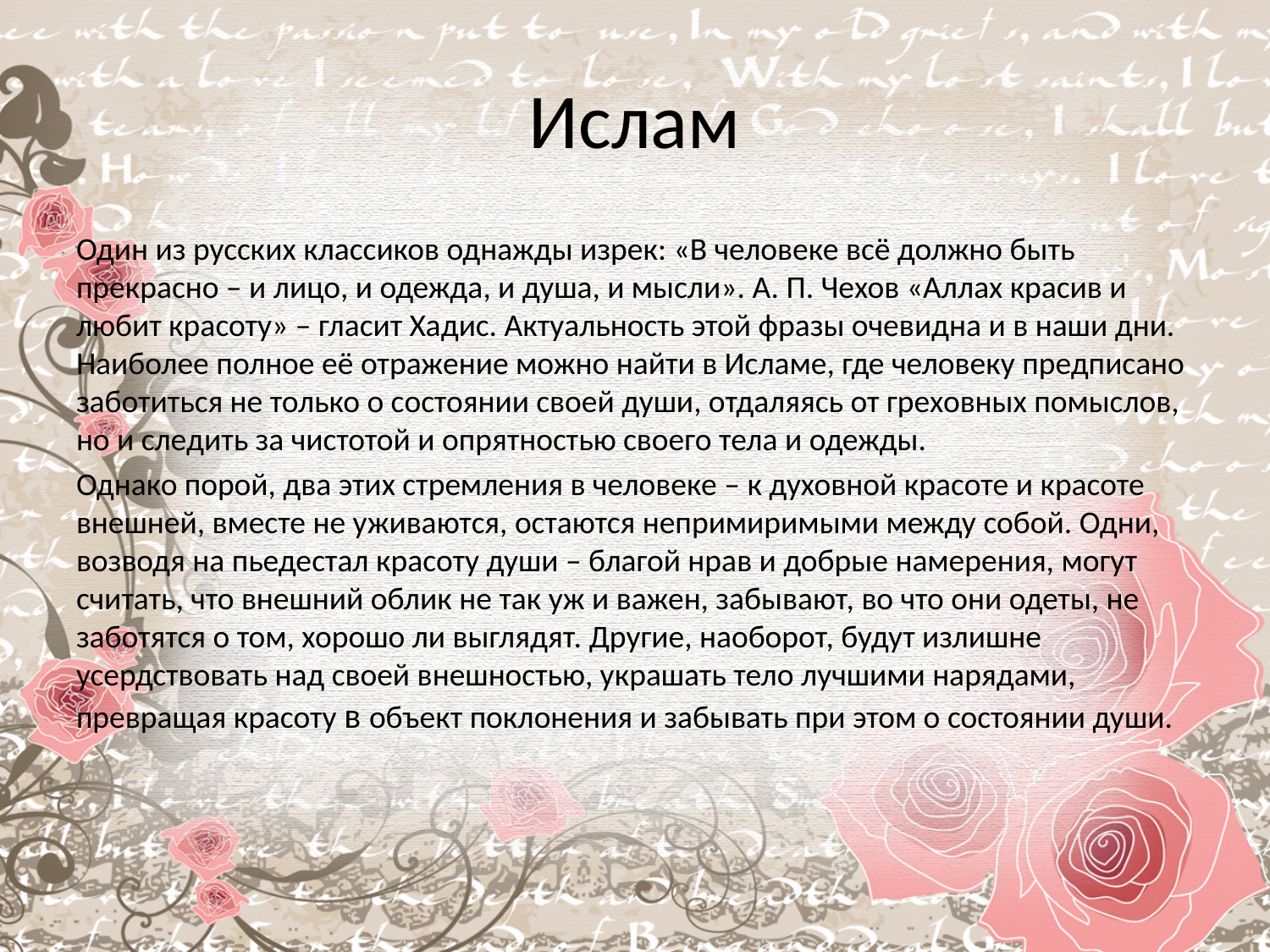

# Ислам
Один из русских классиков однажды изрек: «В человеке всё должно быть прекрасно – и лицо, и одежда, и душа, и мысли». А. П. Чехов «Аллах красив и любит красоту» – гласит Хадис. Актуальность этой фразы очевидна и в наши дни. Наиболее полное её отражение можно найти в Исламе, где человеку предписано заботиться не только о состоянии своей души, отдаляясь от греховных помыслов, но и следить за чистотой и опрятностью своего тела и одежды.
Однако порой, два этих стремления в человеке – к духовной красоте и красоте внешней, вместе не уживаются, остаются непримиримыми между собой. Одни, возводя на пьедестал красоту души – благой нрав и добрые намерения, могут считать, что внешний облик не так уж и важен, забывают, во что они одеты, не заботятся о том, хорошо ли выглядят. Другие, наоборот, будут излишне усердствовать над своей внешностью, украшать тело лучшими нарядами, превращая красоту в объект поклонения и забывать при этом о состоянии души.